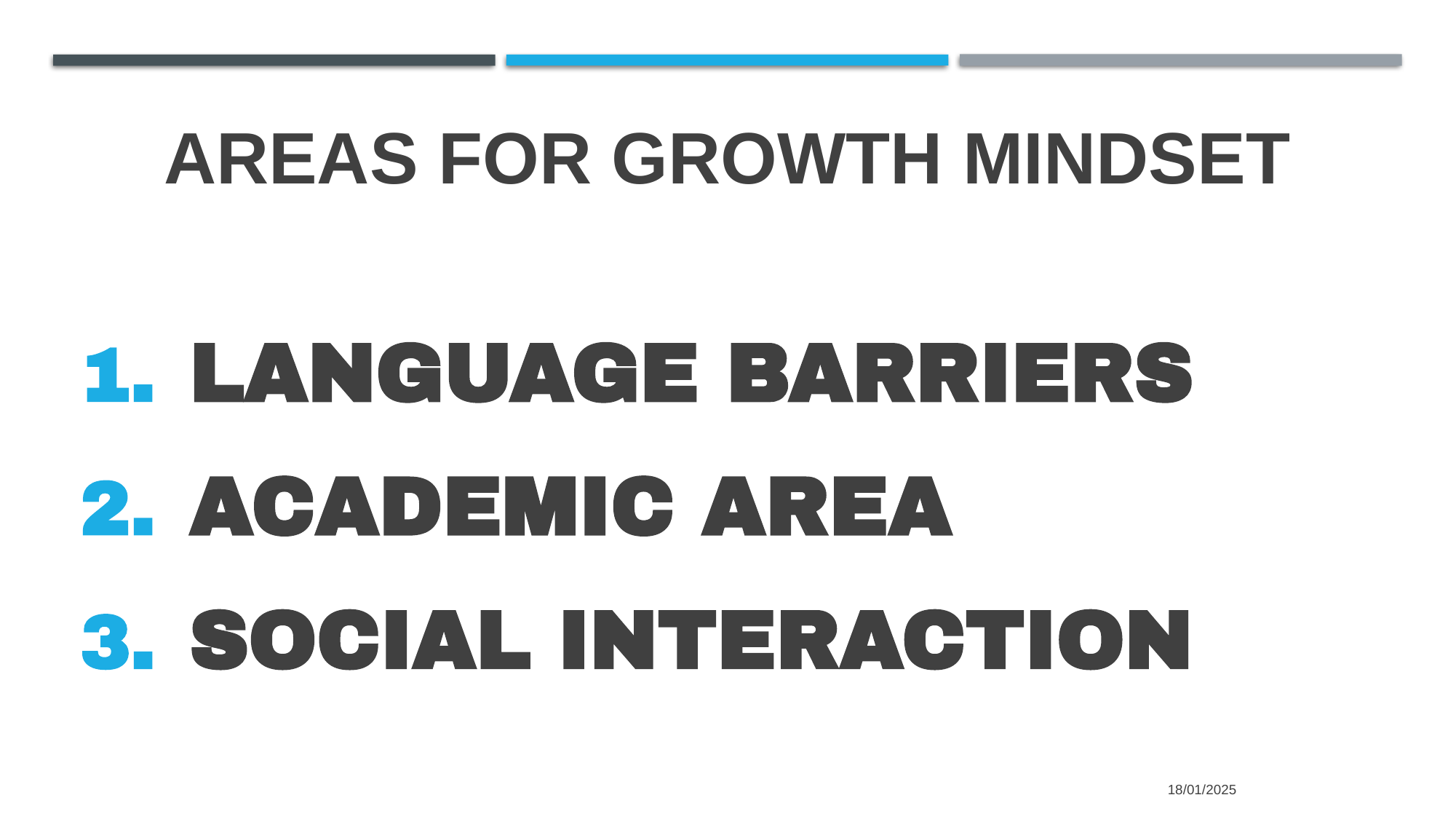

# AREAS FOR GROWTH MINDSET
LANGUAGE BARRIERS
ACADEMIC AREA
SOCIAL INTERACTION
18/01/2025